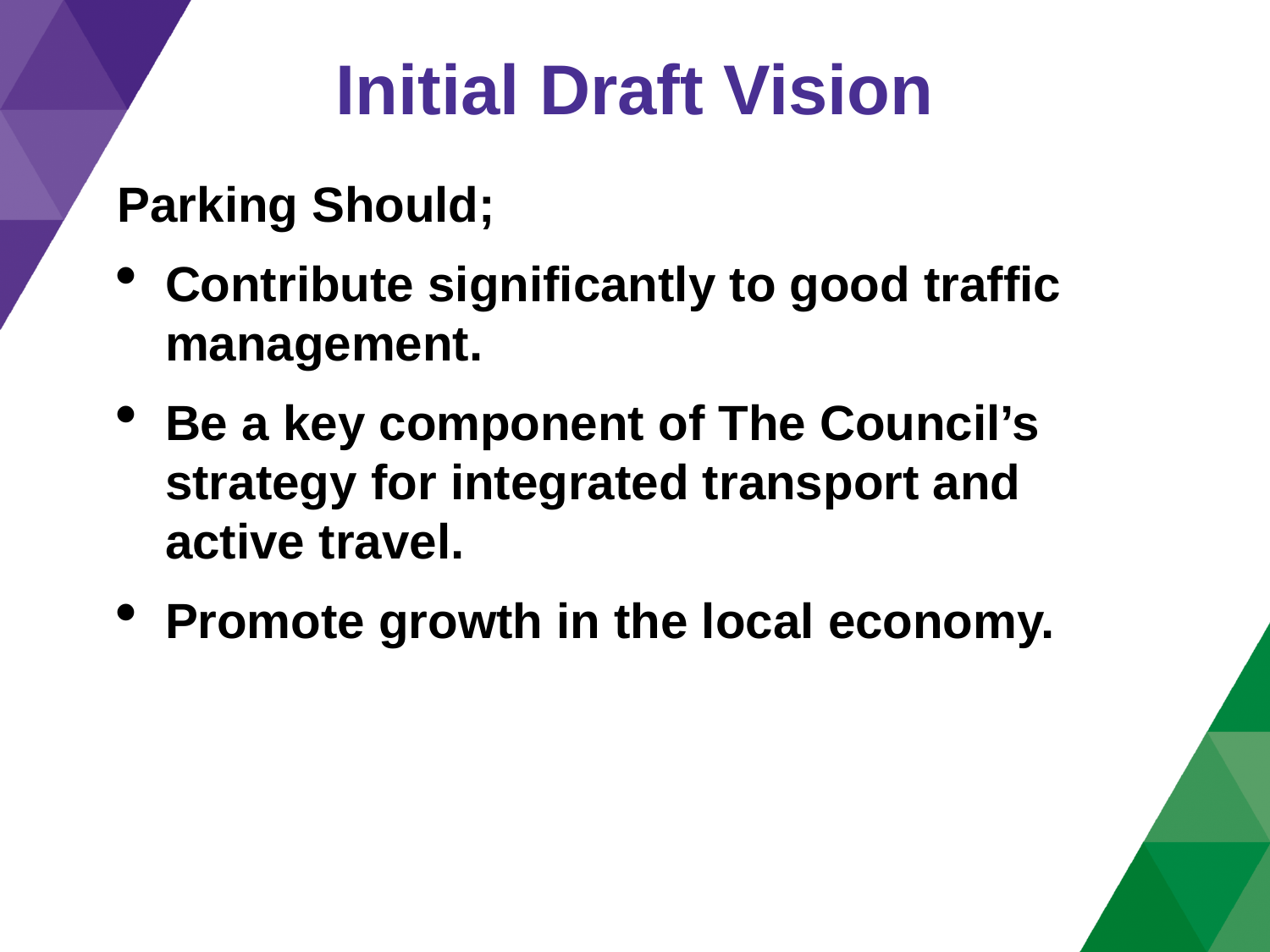

# Initial Draft Vision
Parking Should;
Contribute significantly to good traffic management.
Be a key component of The Council’s strategy for integrated transport and active travel.
Promote growth in the local economy.